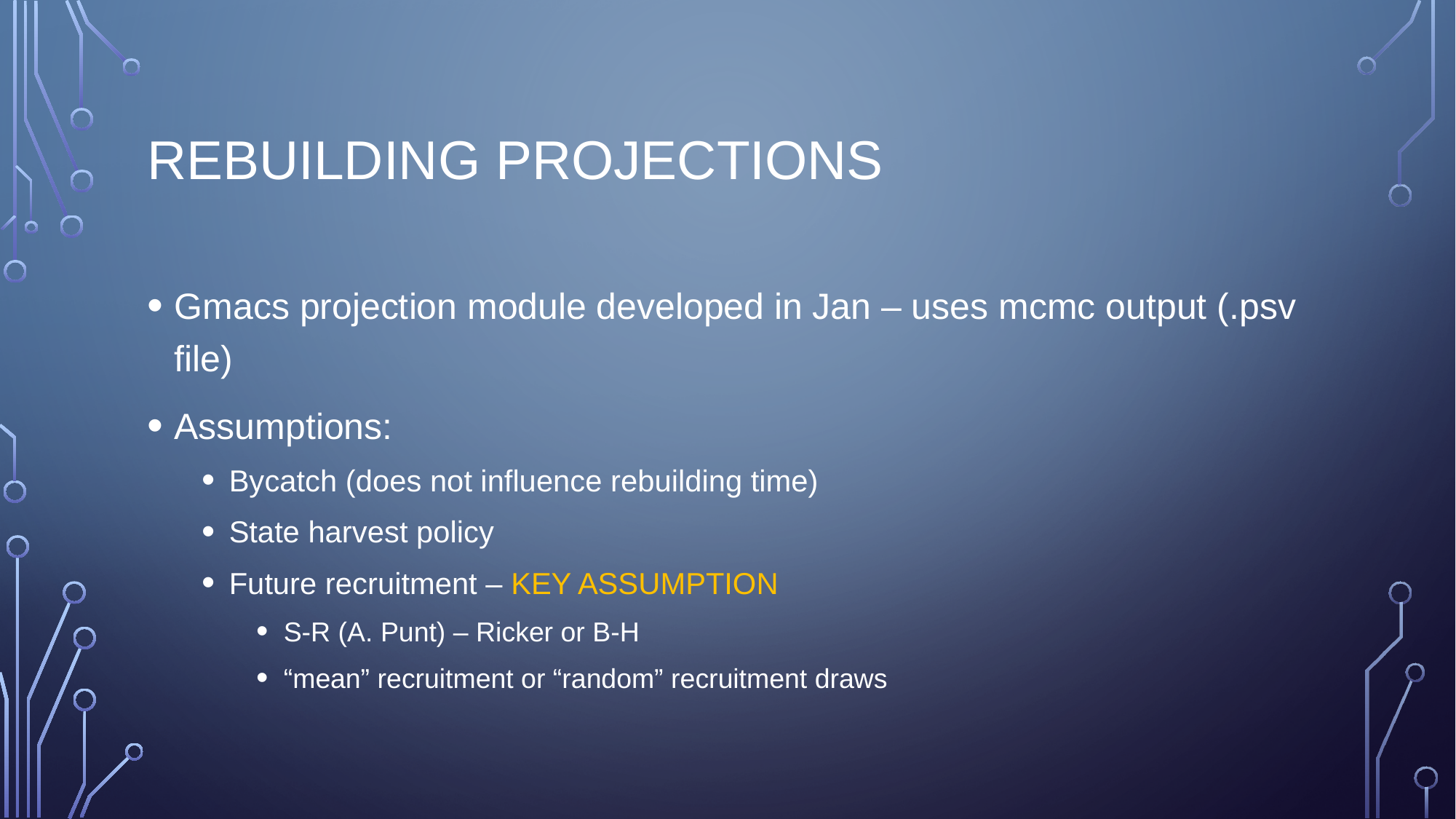

# Rebuilding projections
Gmacs projection module developed in Jan – uses mcmc output (.psv file)
Assumptions:
Bycatch (does not influence rebuilding time)
State harvest policy
Future recruitment – KEY ASSUMPTION
S-R (A. Punt) – Ricker or B-H
“mean” recruitment or “random” recruitment draws